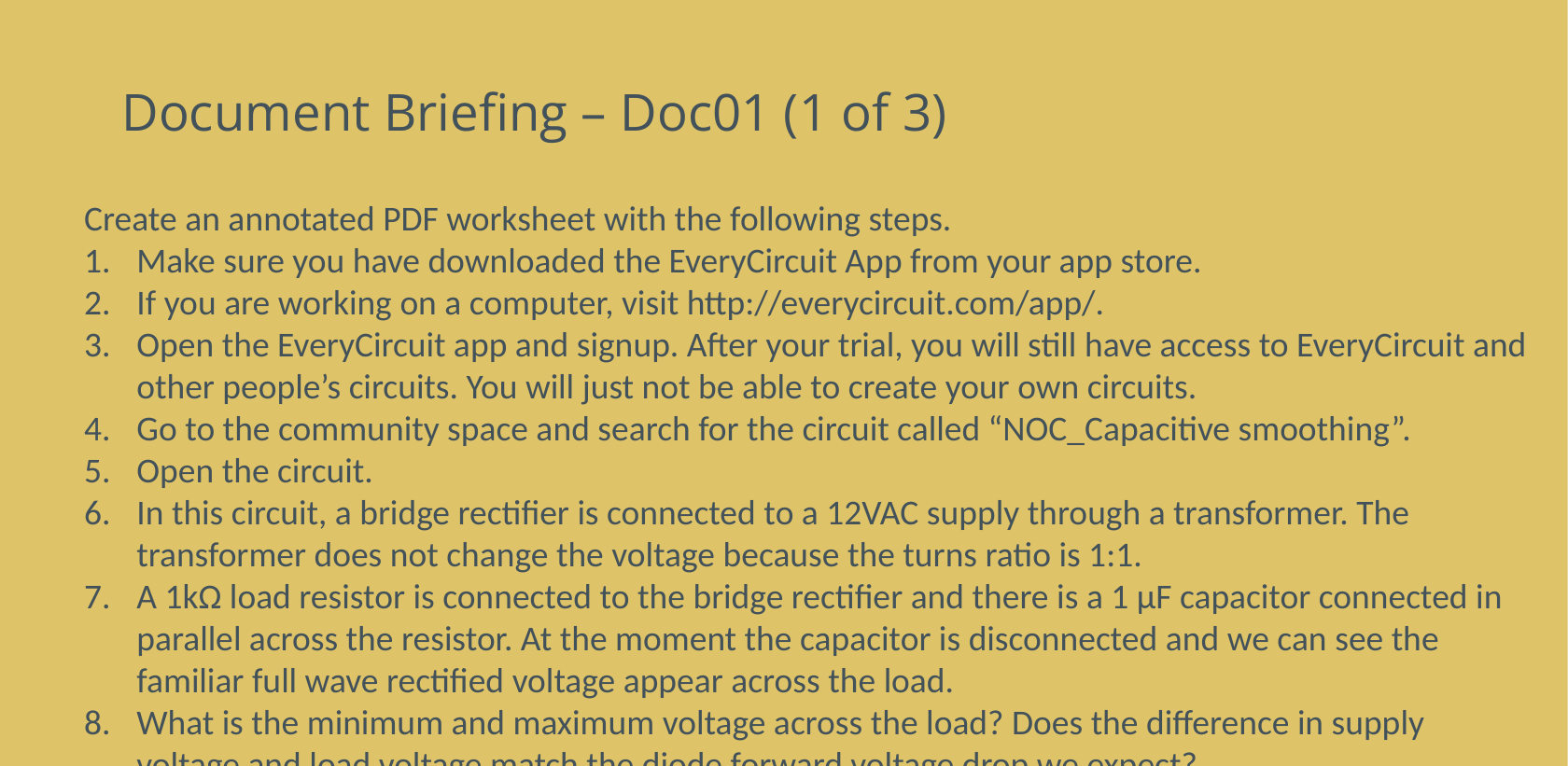

# Document Briefing – Doc01 (1 of 3)
Create an annotated PDF worksheet with the following steps.
Make sure you have downloaded the EveryCircuit App from your app store.
If you are working on a computer, visit http://everycircuit.com/app/.
Open the EveryCircuit app and signup. After your trial, you will still have access to EveryCircuit and other people’s circuits. You will just not be able to create your own circuits.
Go to the community space and search for the circuit called “NOC_Capacitive smoothing”.
Open the circuit.
In this circuit, a bridge rectifier is connected to a 12VAC supply through a transformer. The transformer does not change the voltage because the turns ratio is 1:1.
A 1kΩ load resistor is connected to the bridge rectifier and there is a 1 μF capacitor connected in parallel across the resistor. At the moment the capacitor is disconnected and we can see the familiar full wave rectified voltage appear across the load.
What is the minimum and maximum voltage across the load? Does the difference in supply voltage and load voltage match the diode forward voltage drop we expect?
What is the minimum and maximum current through the load? Click on the resistor and then on the eye icon to add this measure to the graph. How does the shape of this graph compare to the voltage across the load?